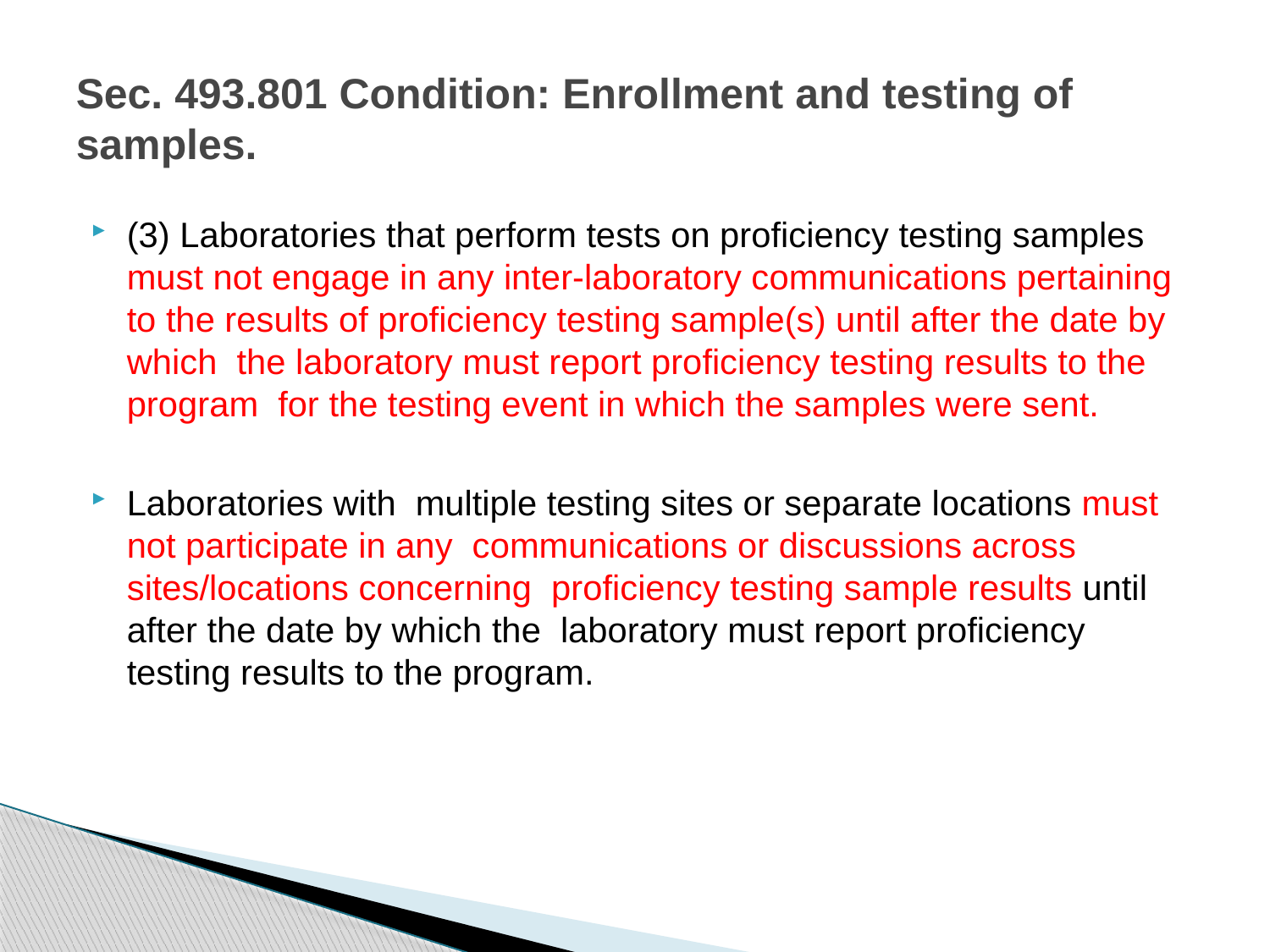

# Sec. 493.801 Condition: Enrollment and testing of samples.
(3) Laboratories that perform tests on proficiency testing samples  must not engage in any inter-laboratory communications pertaining to the results of proficiency testing sample(s) until after the date by which  the laboratory must report proficiency testing results to the program  for the testing event in which the samples were sent.

Laboratories with  multiple testing sites or separate locations must not participate in any  communications or discussions across sites/locations concerning  proficiency testing sample results until after the date by which the  laboratory must report proficiency testing results to the program.